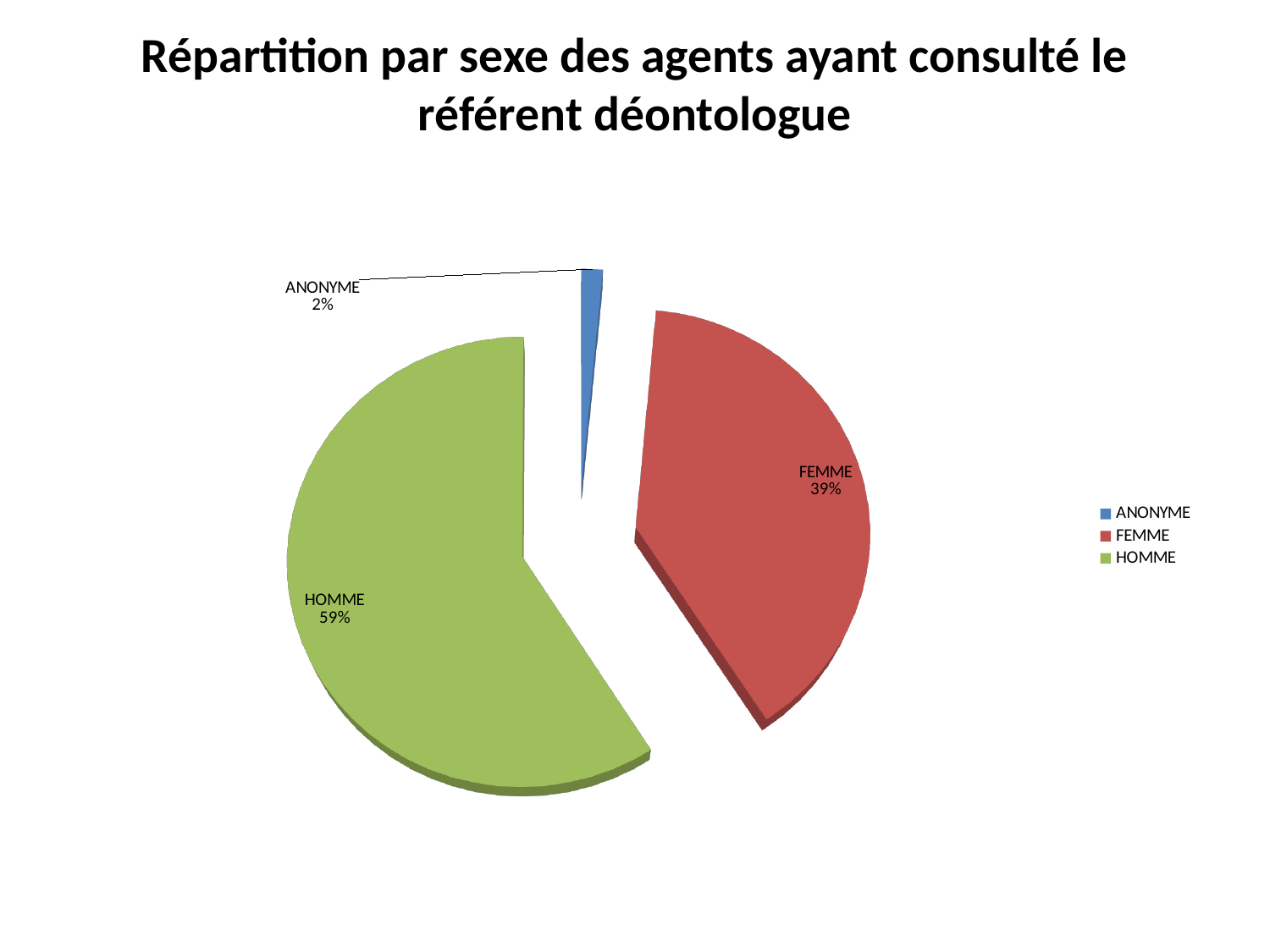

# Répartition par sexe des agents ayant consulté le référent déontologue

[unsupported chart]